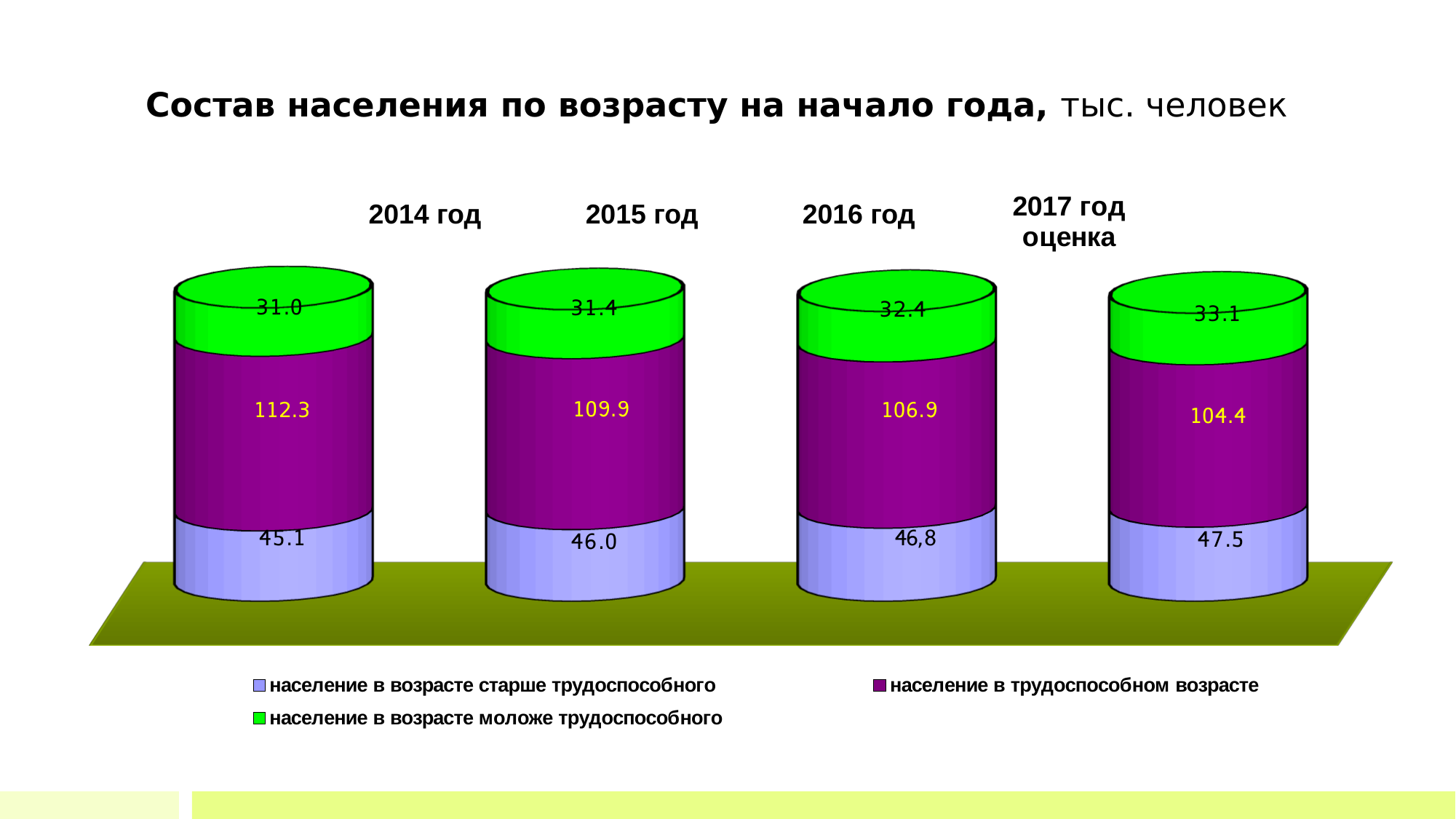

# Состав населения по возрасту на начало года, тыс. человек

[unsupported chart]

2014 год
2015 год
2016 год